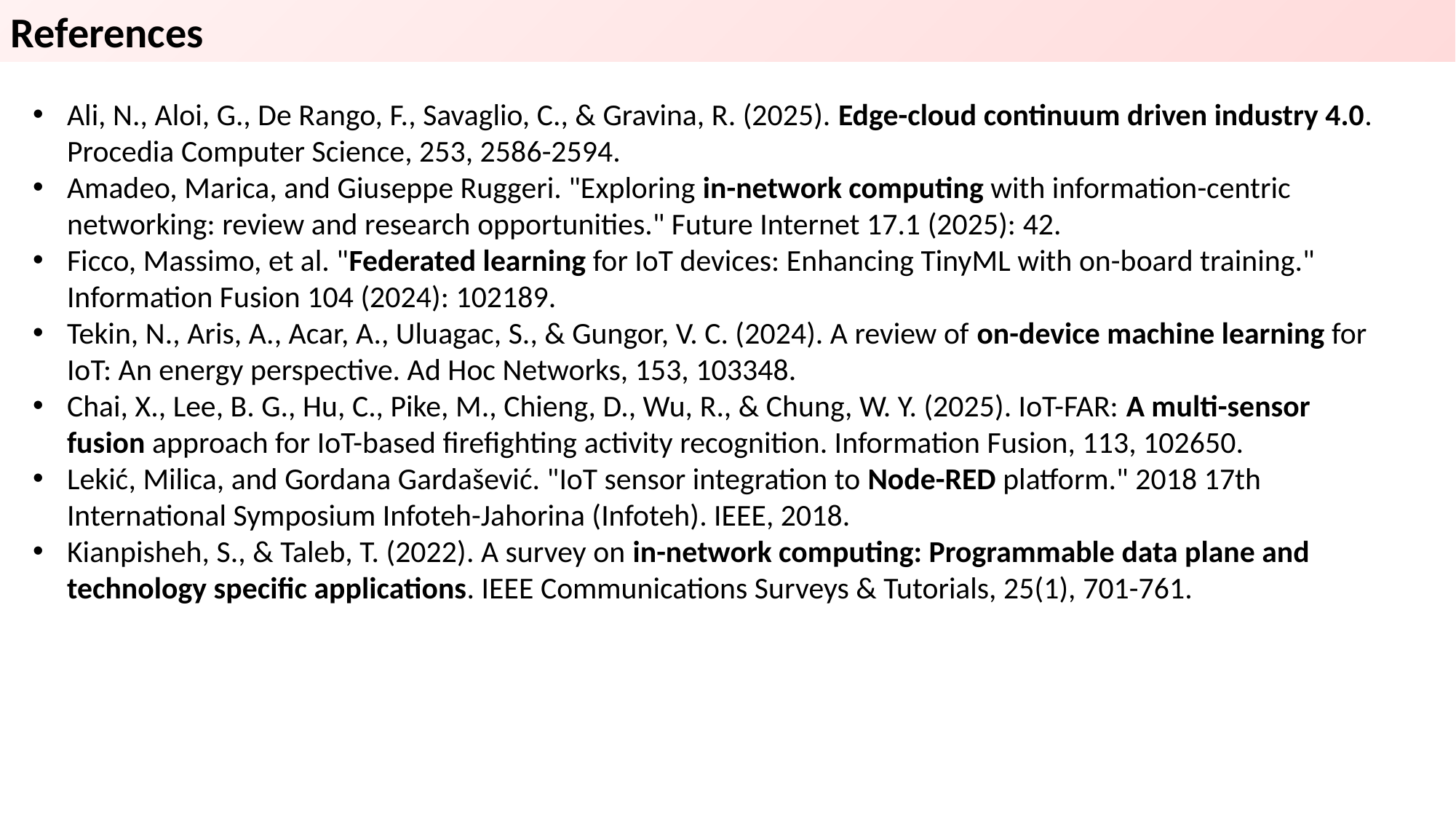

References
Ali, N., Aloi, G., De Rango, F., Savaglio, C., & Gravina, R. (2025). Edge-cloud continuum driven industry 4.0. Procedia Computer Science, 253, 2586-2594.
Amadeo, Marica, and Giuseppe Ruggeri. "Exploring in-network computing with information-centric networking: review and research opportunities." Future Internet 17.1 (2025): 42.
Ficco, Massimo, et al. "Federated learning for IoT devices: Enhancing TinyML with on-board training." Information Fusion 104 (2024): 102189.
Tekin, N., Aris, A., Acar, A., Uluagac, S., & Gungor, V. C. (2024). A review of on-device machine learning for IoT: An energy perspective. Ad Hoc Networks, 153, 103348.
Chai, X., Lee, B. G., Hu, C., Pike, M., Chieng, D., Wu, R., & Chung, W. Y. (2025). IoT-FAR: A multi-sensor fusion approach for IoT-based firefighting activity recognition. Information Fusion, 113, 102650.
Lekić, Milica, and Gordana Gardašević. "IoT sensor integration to Node-RED platform." 2018 17th International Symposium Infoteh-Jahorina (Infoteh). IEEE, 2018.
Kianpisheh, S., & Taleb, T. (2022). A survey on in-network computing: Programmable data plane and technology specific applications. IEEE Communications Surveys & Tutorials, 25(1), 701-761.